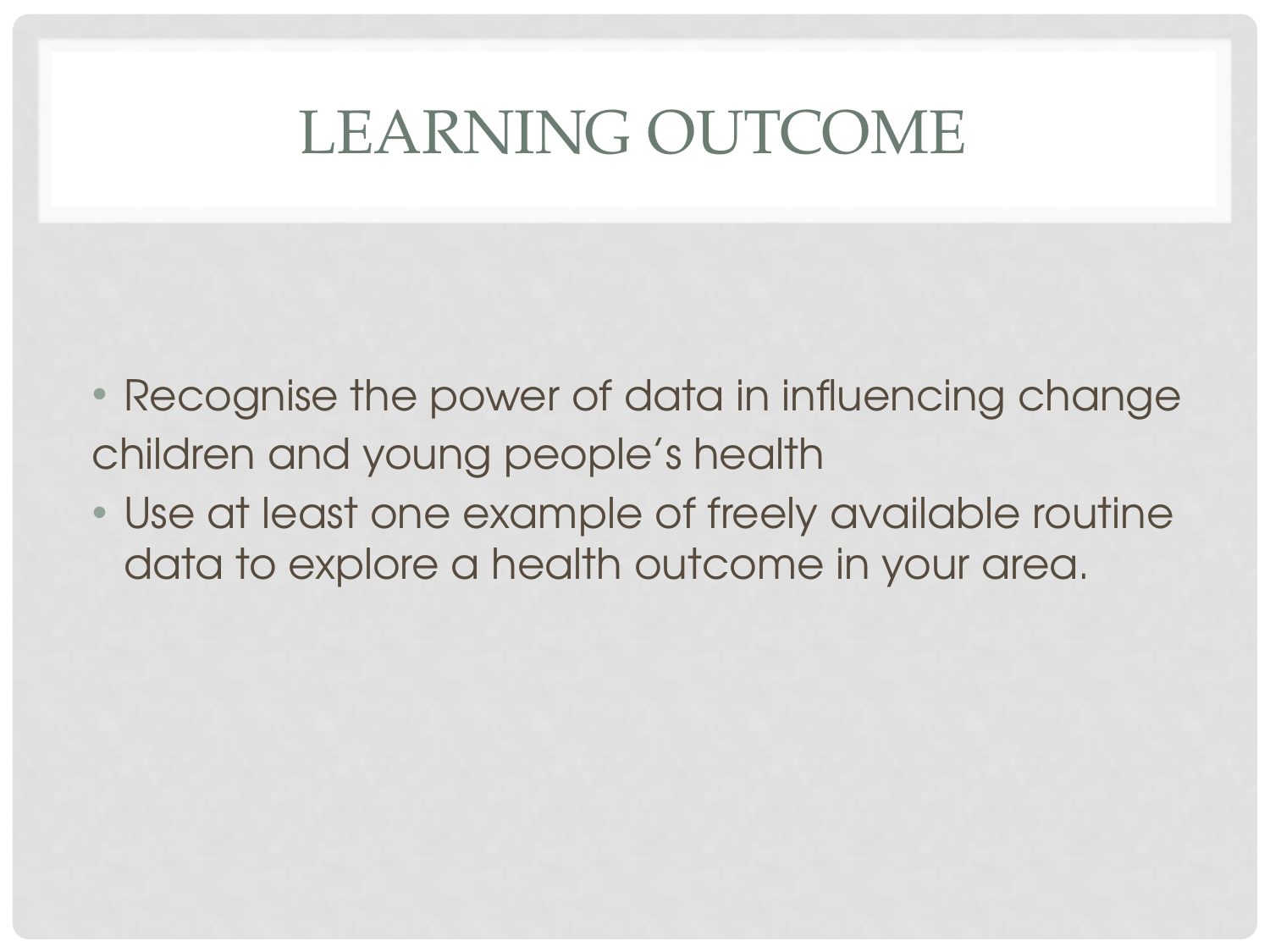

# Learning outcome

Recognise the power of data in influencing change
children and young people’s health
Use at least one example of freely available routine data to explore a health outcome in your area.